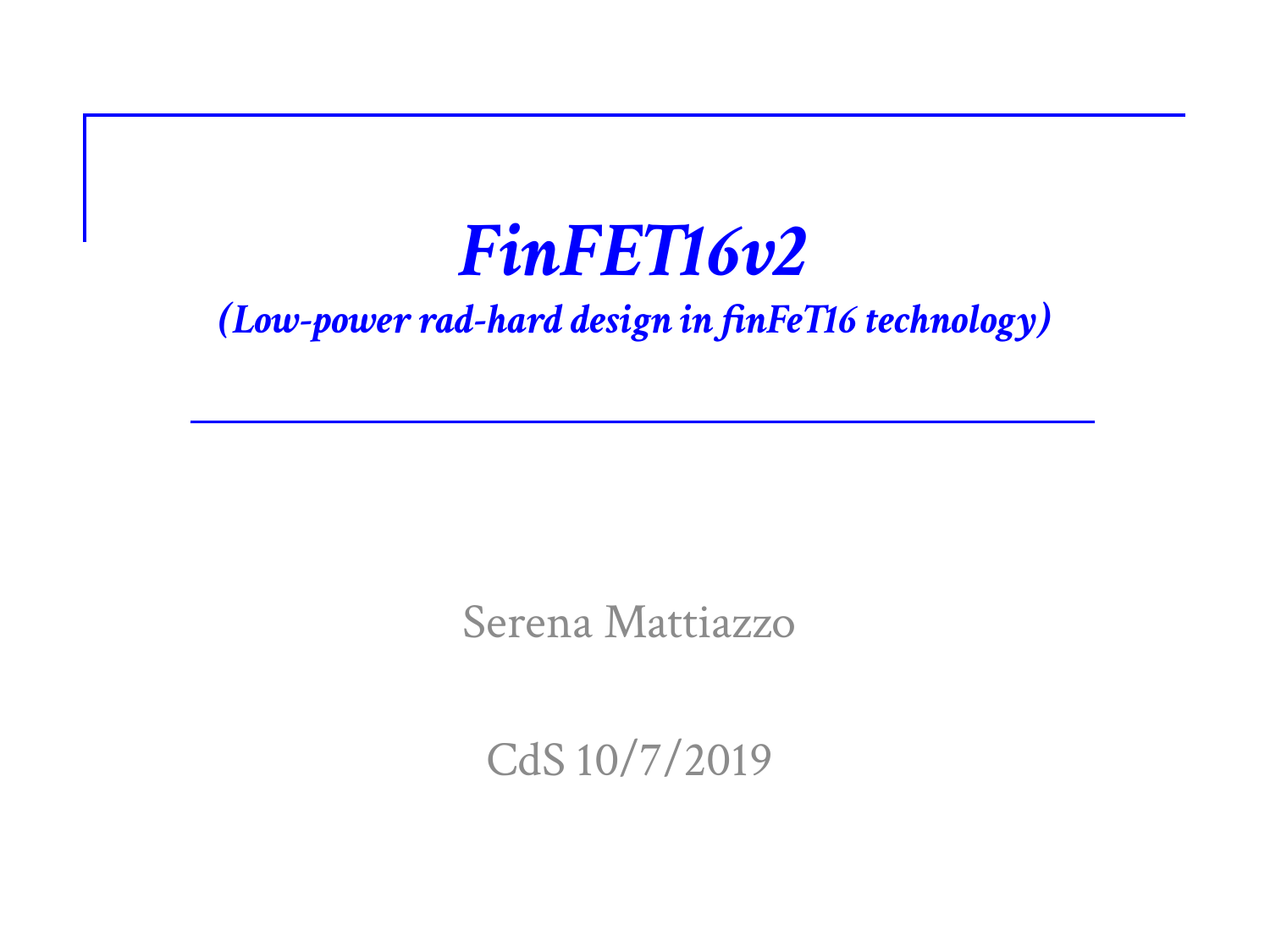

# FinFET16v2 (Low-power rad-hard design in finFeT16 technology)
Serena Mattiazzo

CdS 10/7/2019